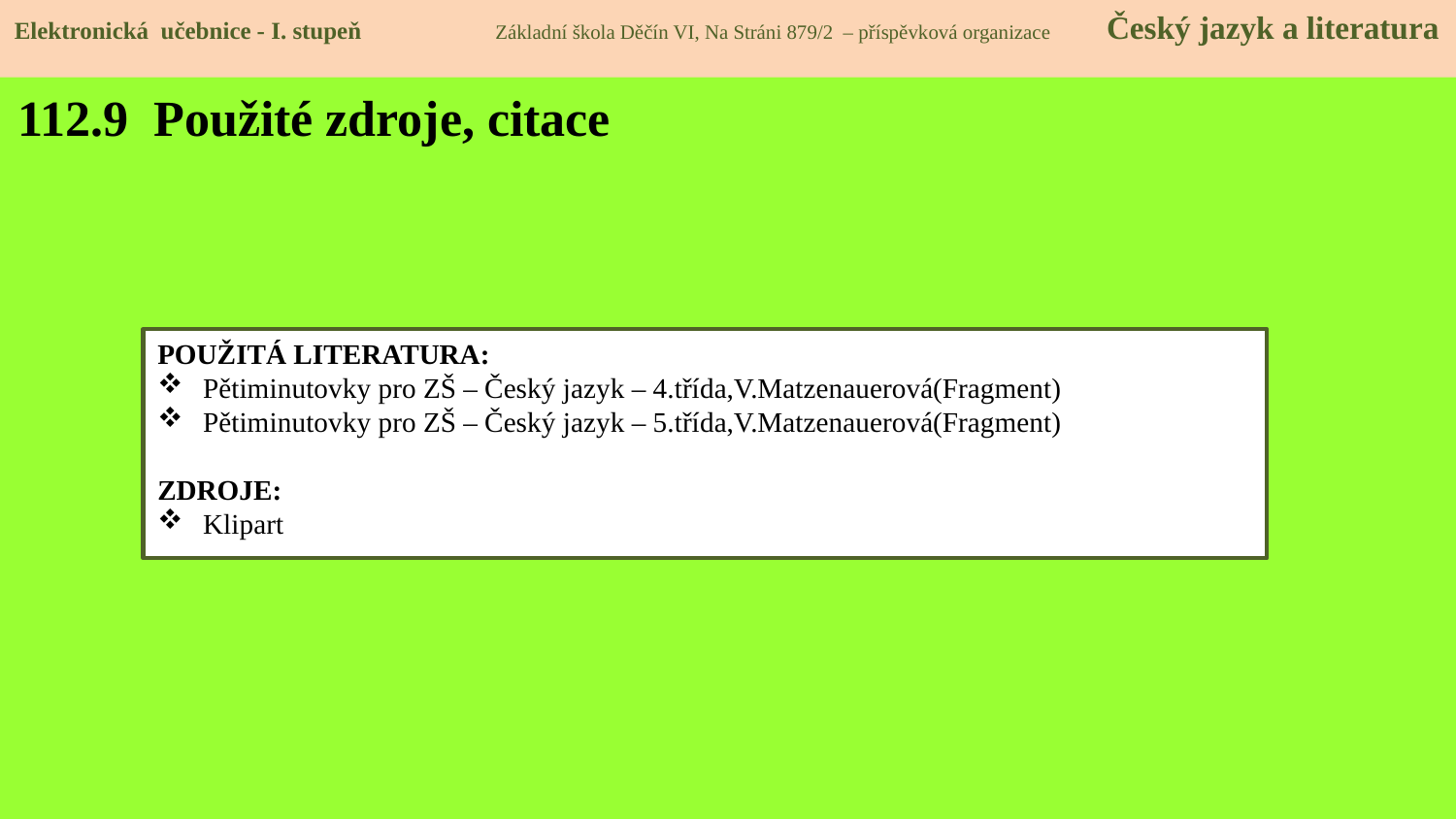

Elektronická  učebnice - I. stupeň                      Základní škola Děčín VI, Na Stráni 879/2  – příspěvková organizace           Český jazyk a literatura

112.9  Použité zdroje, citace
POUŽITÁ LITERATURA:
Pětiminutovky pro ZŠ – Český jazyk – 4.třída,V.Matzenauerová(Fragment)
Pětiminutovky pro ZŠ – Český jazyk – 5.třída,V.Matzenauerová(Fragment)

ZDROJE:
Klipart